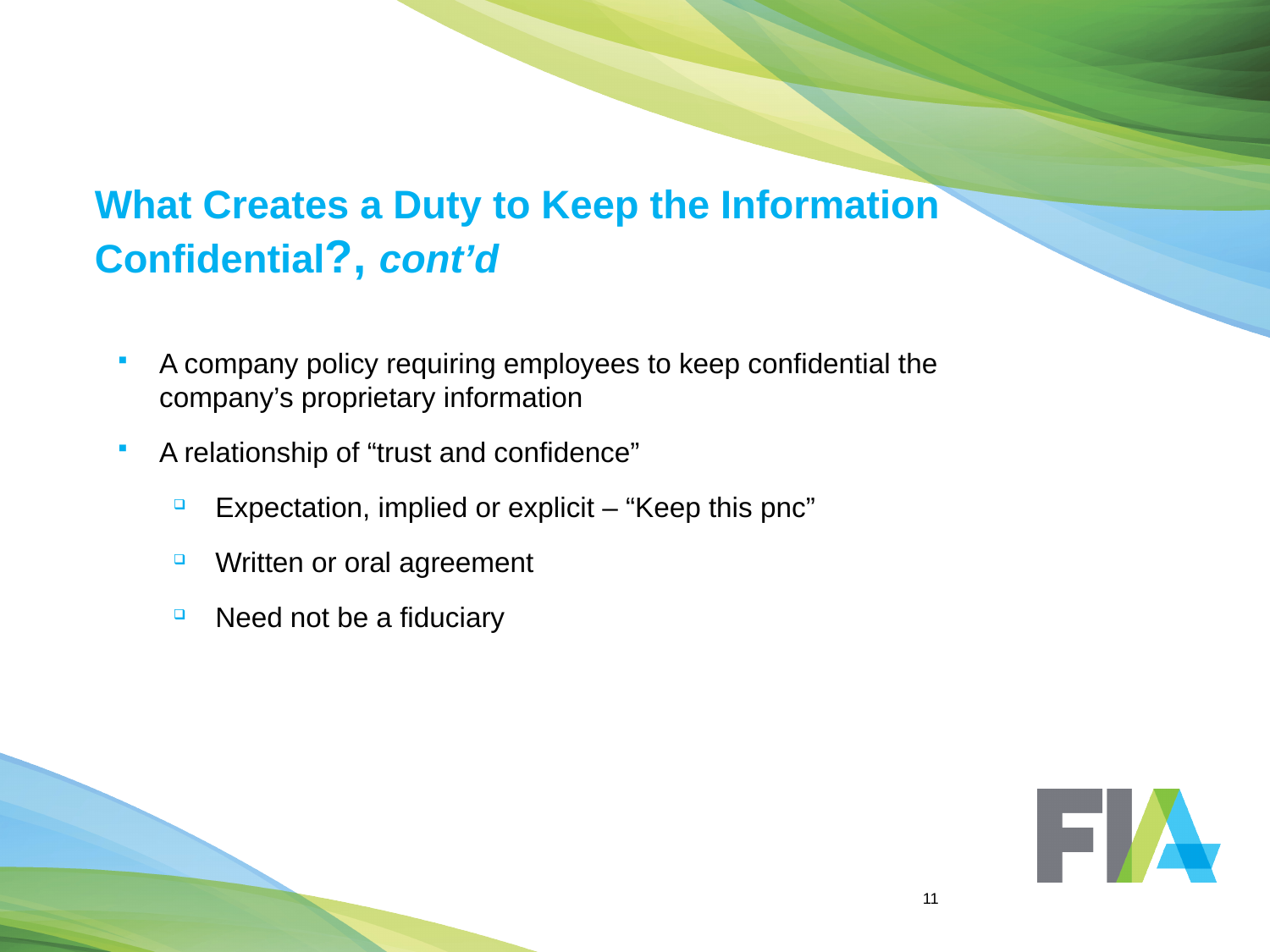

# What Creates a Duty to Keep the Information Confidential?, cont’d
A company policy requiring employees to keep confidential the company’s proprietary information
A relationship of “trust and confidence”
Expectation, implied or explicit – “Keep this pnc”
Written or oral agreement
Need not be a fiduciary

11